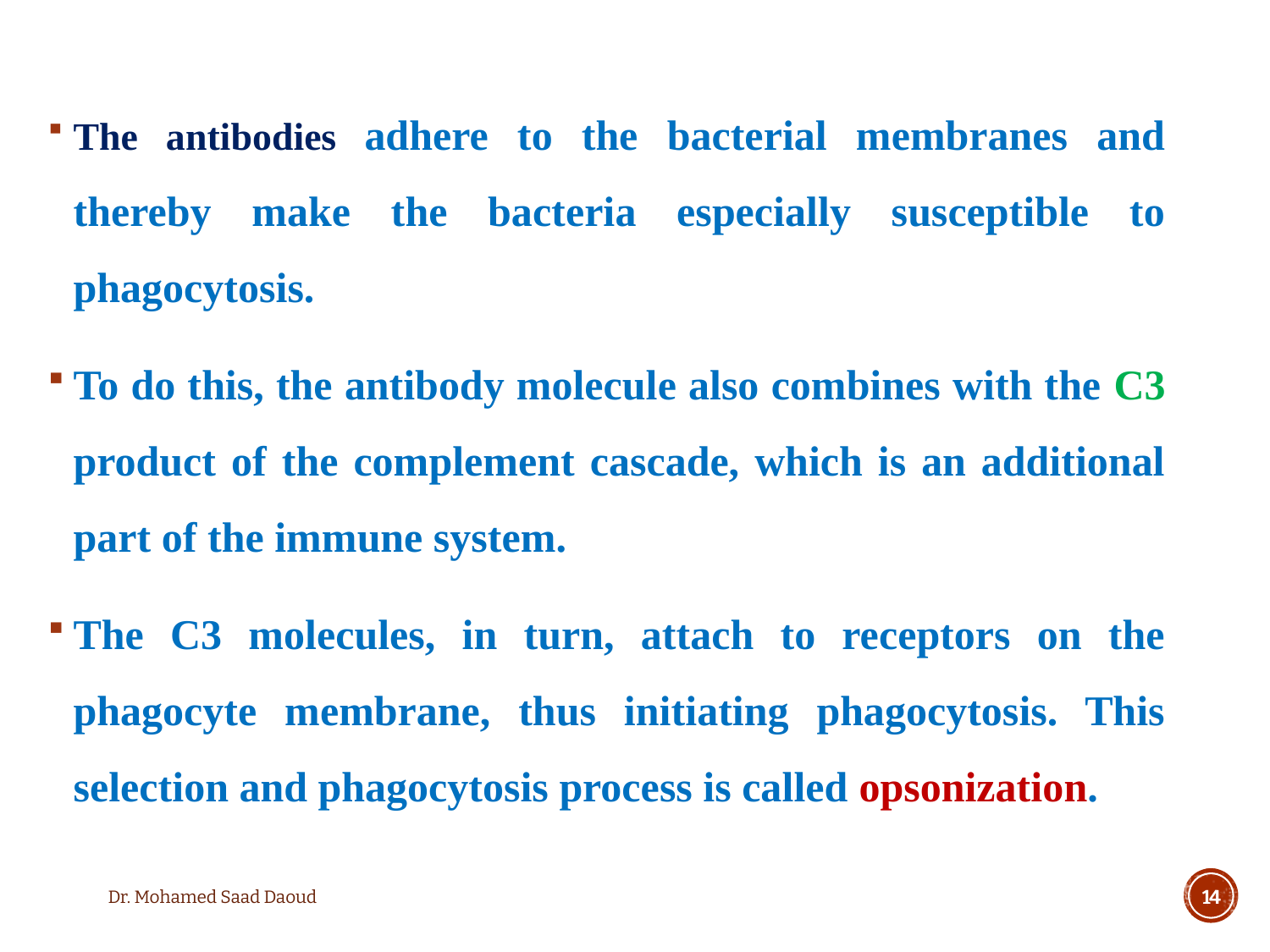

The antibodies adhere to the bacterial membranes and thereby make the bacteria especially susceptible to phagocytosis.
To do this, the antibody molecule also combines with the C3 product of the complement cascade, which is an additional part of the immune system.
The C3 molecules, in turn, attach to receptors on the phagocyte membrane, thus initiating phagocytosis. This selection and phagocytosis process is called opsonization.
Dr. Mohamed Saad Daoud
14